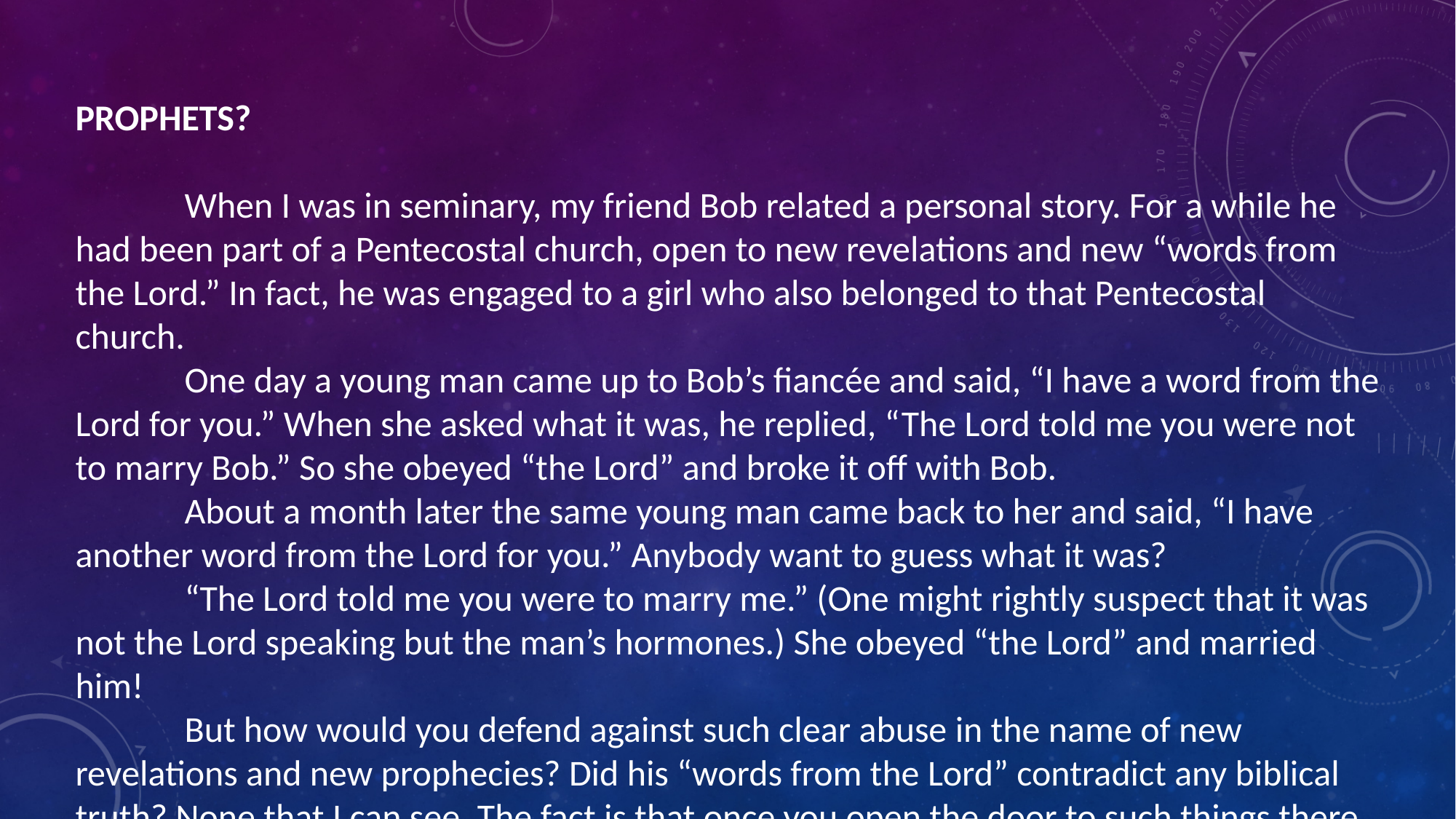

PROPHETS?

	When I was in seminary, my friend Bob related a personal story. For a while he had been part of a Pentecostal church, open to new revelations and new “words from the Lord.” In fact, he was engaged to a girl who also belonged to that Pentecostal church.
	One day a young man came up to Bob’s fiancée and said, “I have a word from the Lord for you.” When she asked what it was, he replied, “The Lord told me you were not to marry Bob.” So she obeyed “the Lord” and broke it off with Bob.
	About a month later the same young man came back to her and said, “I have another word from the Lord for you.” Anybody want to guess what it was?
	“The Lord told me you were to marry me.” (One might rightly suspect that it was not the Lord speaking but the man’s hormones.) She obeyed “the Lord” and married him!
	But how would you defend against such clear abuse in the name of new revelations and new prophecies? Did his “words from the Lord” contradict any biblical truth? None that I can see. The fact is that once you open the door to such things there are no safeguards.